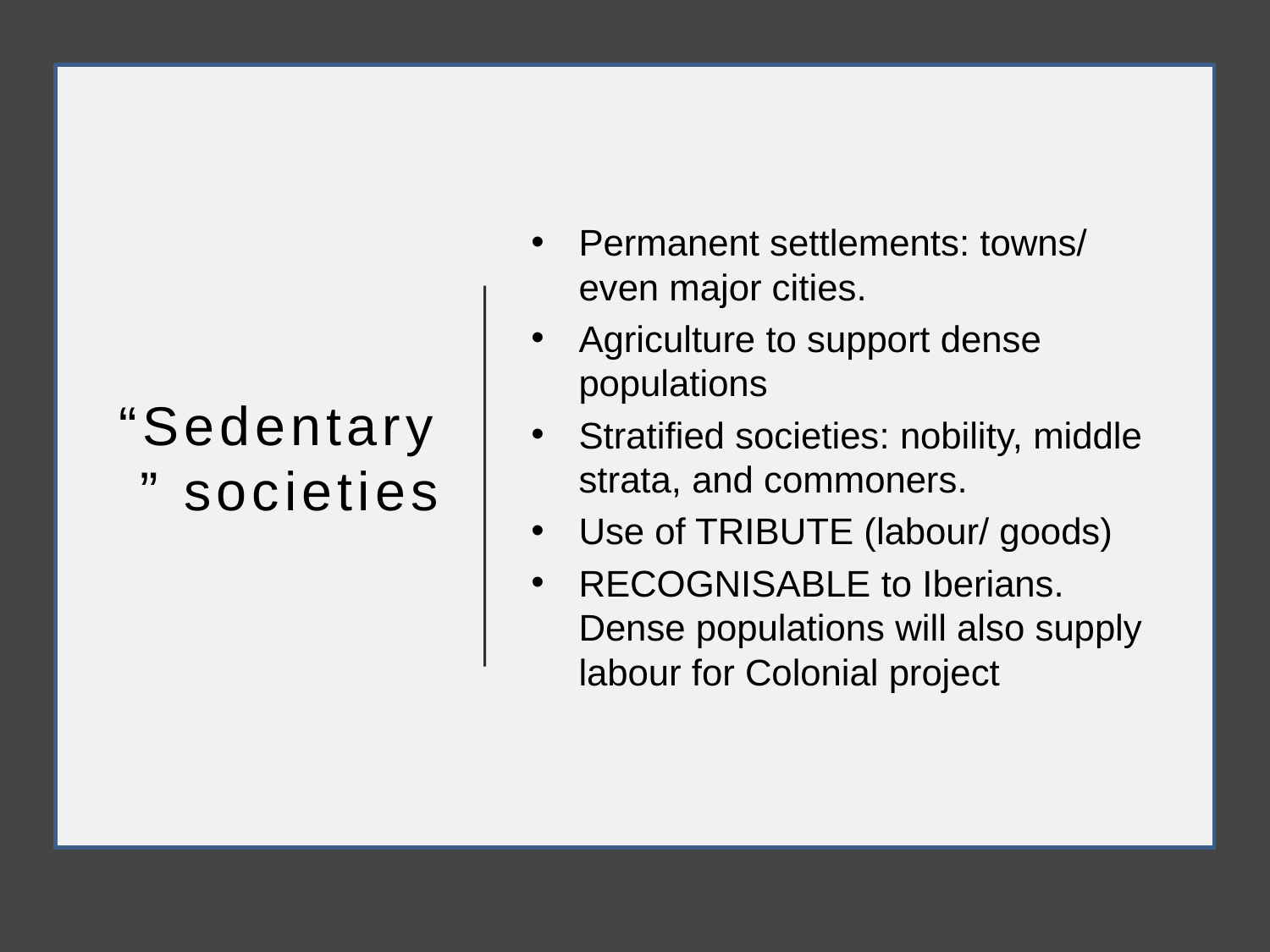

# “Sedentary” societies
Permanent settlements: towns/ even major cities.
Agriculture to support dense populations
Stratified societies: nobility, middle strata, and commoners.
Use of TRIBUTE (labour/ goods)
RECOGNISABLE to Iberians. Dense populations will also supply labour for Colonial project